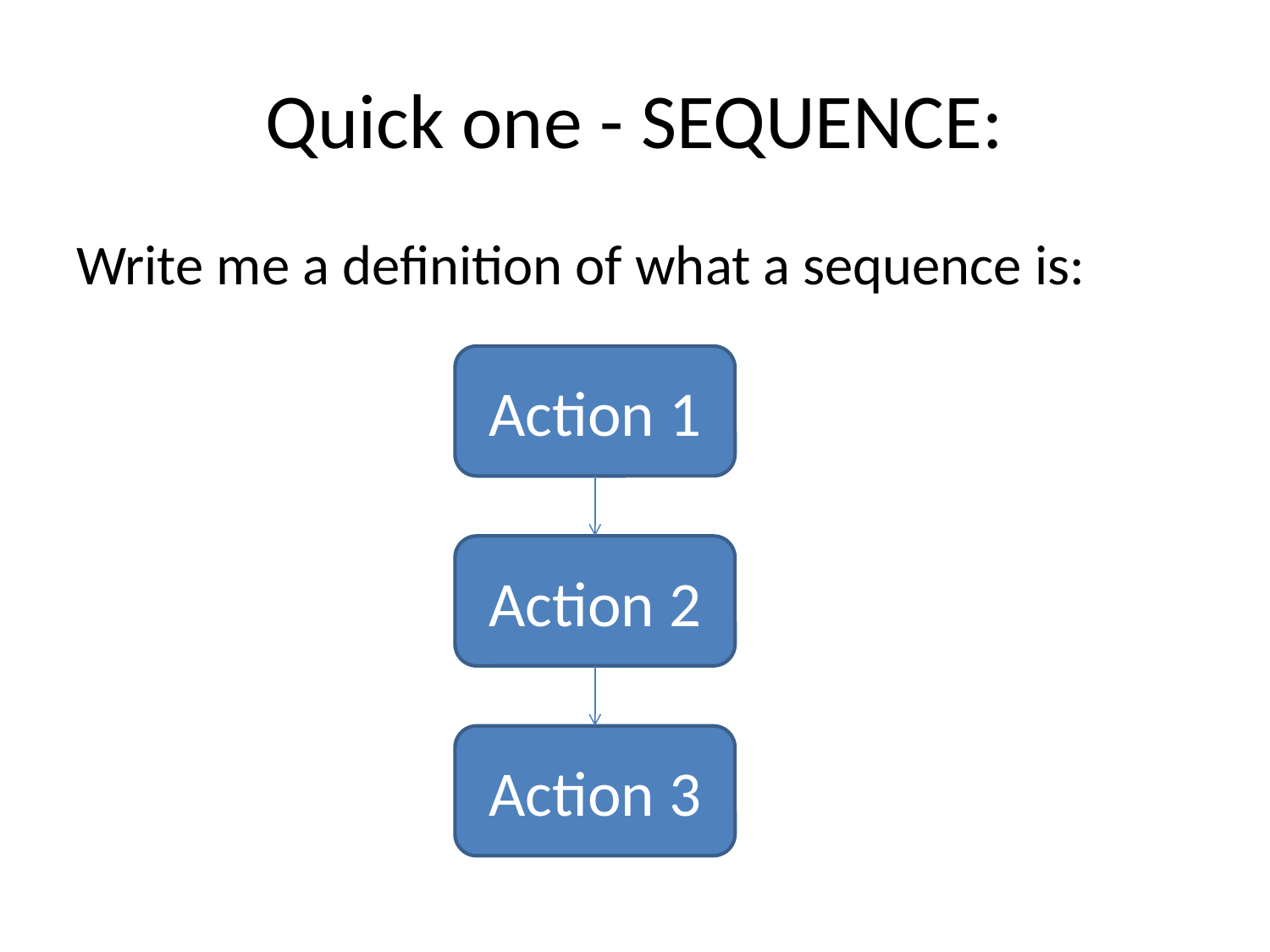

# Quick one - SEQUENCE:
Write me a definition of what a sequence is:
Action 1
Action 2
Action 3